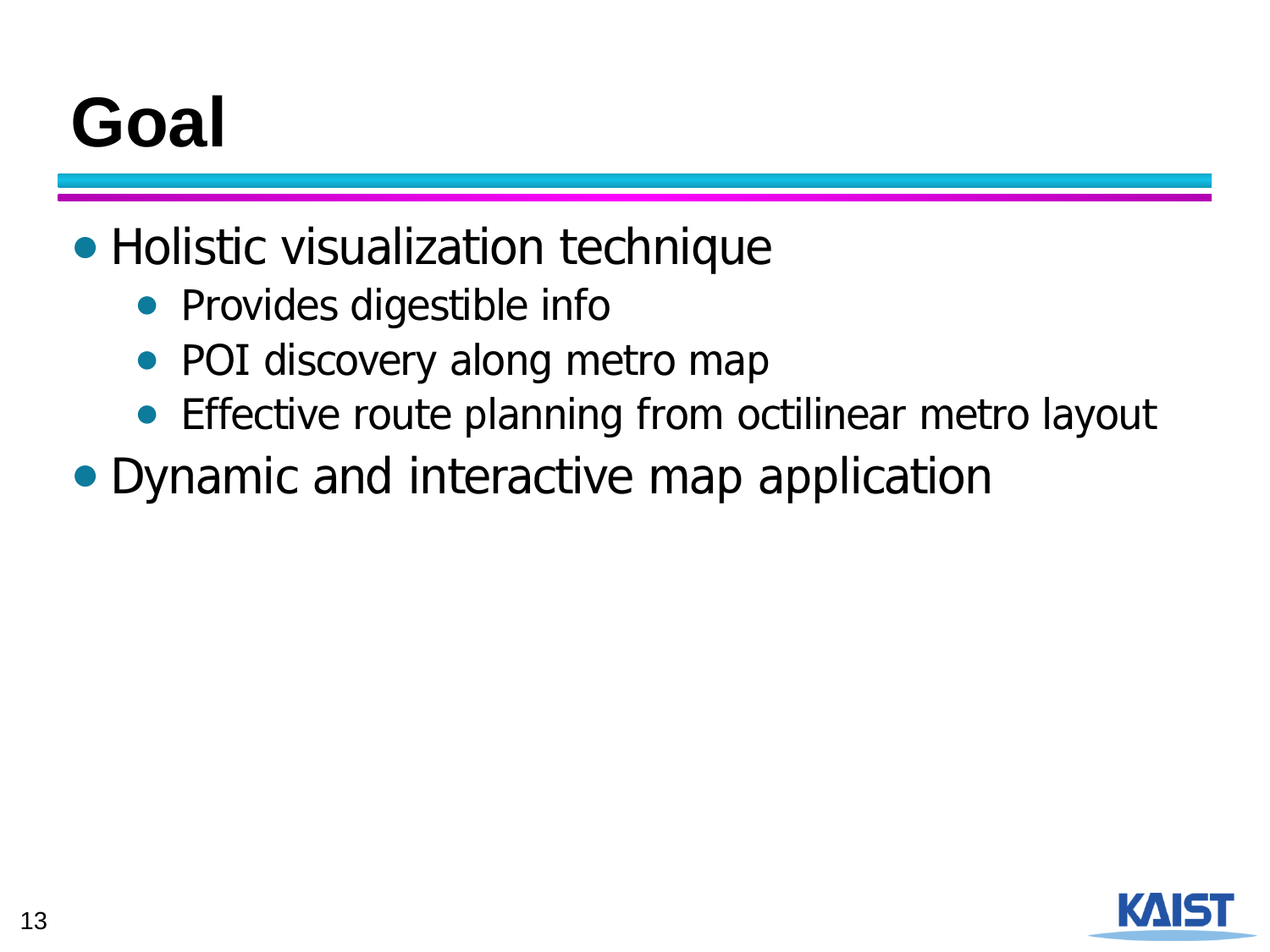

# Goal
Holistic visualization technique
Provides digestible info
POI discovery along metro map
Effective route planning from octilinear metro layout
Dynamic and interactive map application